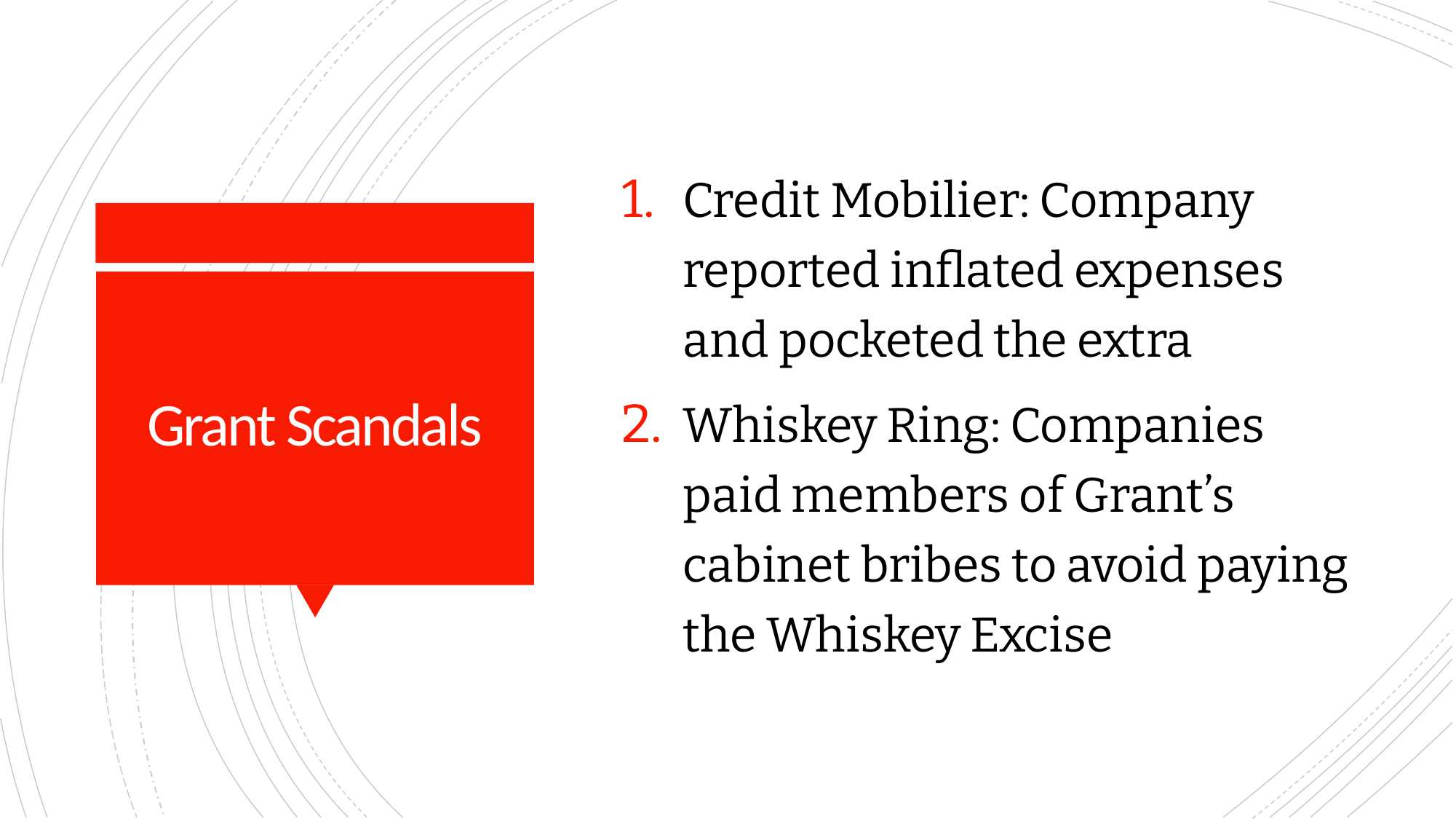

Credit Mobilier: Company reported inflated expenses and pocketed the extra
Whiskey Ring: Companies paid members of Grant’s cabinet bribes to avoid paying the Whiskey Excise
# Grant Scandals